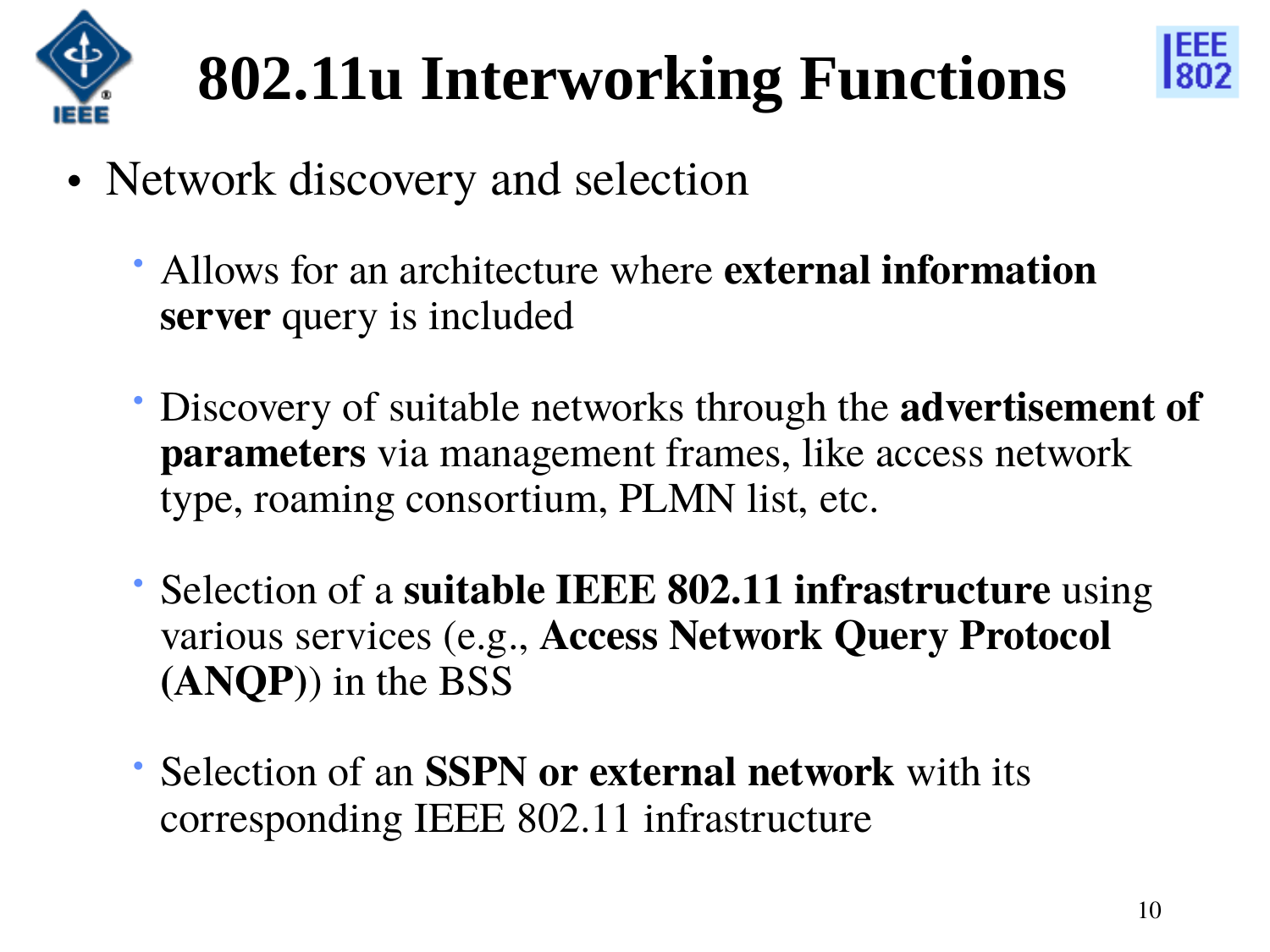

# 802.11u Interworking Functions
•	Network discovery and selection

Allows for an architecture where external information server query is included

Discovery of suitable networks through the advertisement of parameters via management frames, like access network type, roaming consortium, PLMN list, etc.

Selection of a suitable IEEE 802.11 infrastructure using various services (e.g., Access Network Query Protocol (ANQP)) in the BSS

Selection of an SSPN or external network with its corresponding IEEE 802.11 infrastructure

10